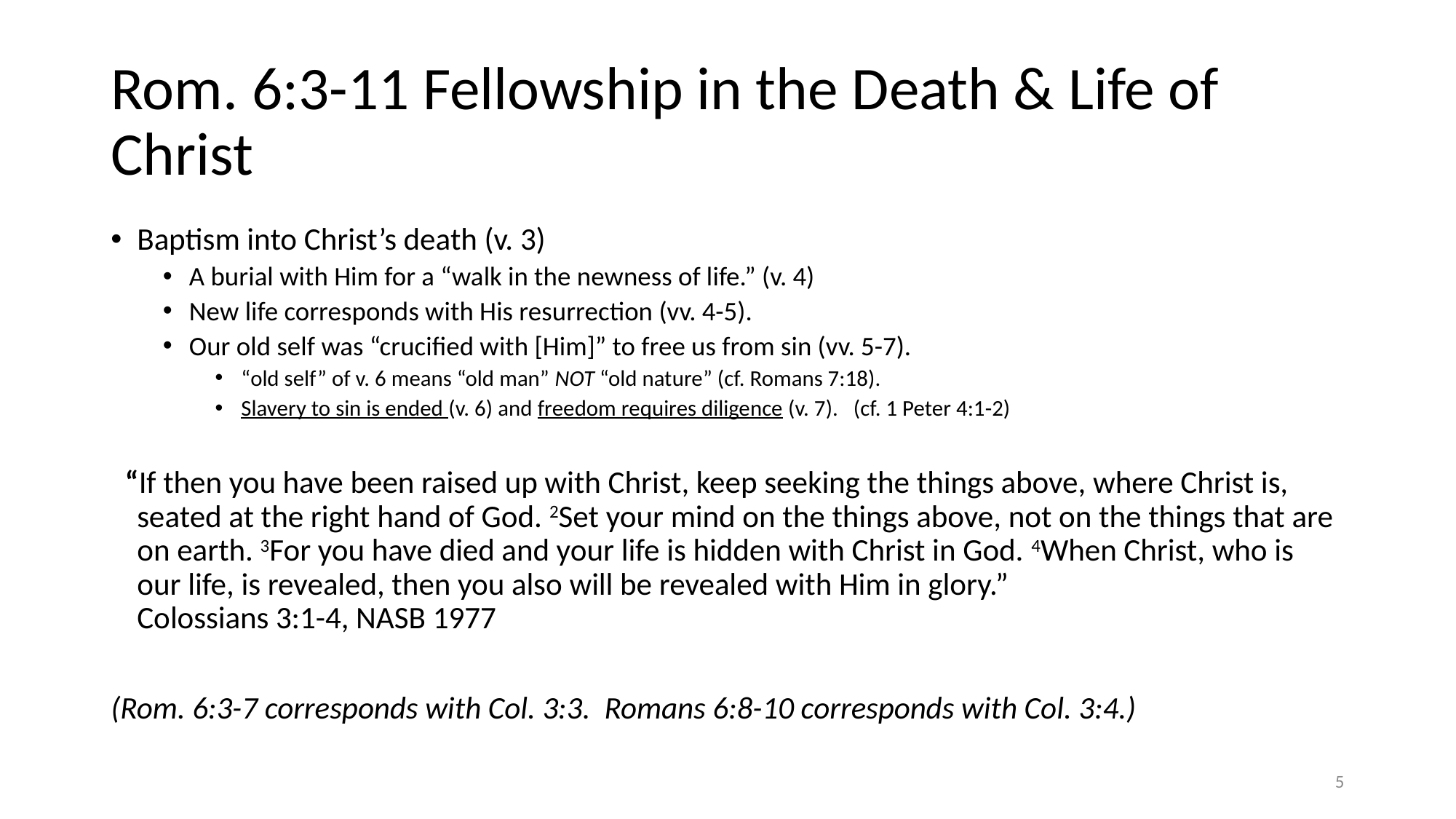

# Rom. 6:3-11 Fellowship in the Death & Life of Christ
Baptism into Christ’s death (v. 3)
A burial with Him for a “walk in the newness of life.” (v. 4)
New life corresponds with His resurrection (vv. 4-5).
Our old self was “crucified with [Him]” to free us from sin (vv. 5-7).
“old self” of v. 6 means “old man” NOT “old nature” (cf. Romans 7:18).
Slavery to sin is ended (v. 6) and freedom requires diligence (v. 7).   (cf. 1 Peter 4:1-2)

  “If then you have been raised up with Christ, keep seeking the things above, where Christ is, seated at the right hand of God. 2Set your mind on the things above, not on the things that are on earth. 3For you have died and your life is hidden with Christ in God. 4When Christ, who is our life, is revealed, then you also will be revealed with Him in glory.”                               						Colossians 3:1-4, NASB 1977

(Rom. 6:3-7 corresponds with Col. 3:3.  Romans 6:8-10 corresponds with Col. 3:4.)
5